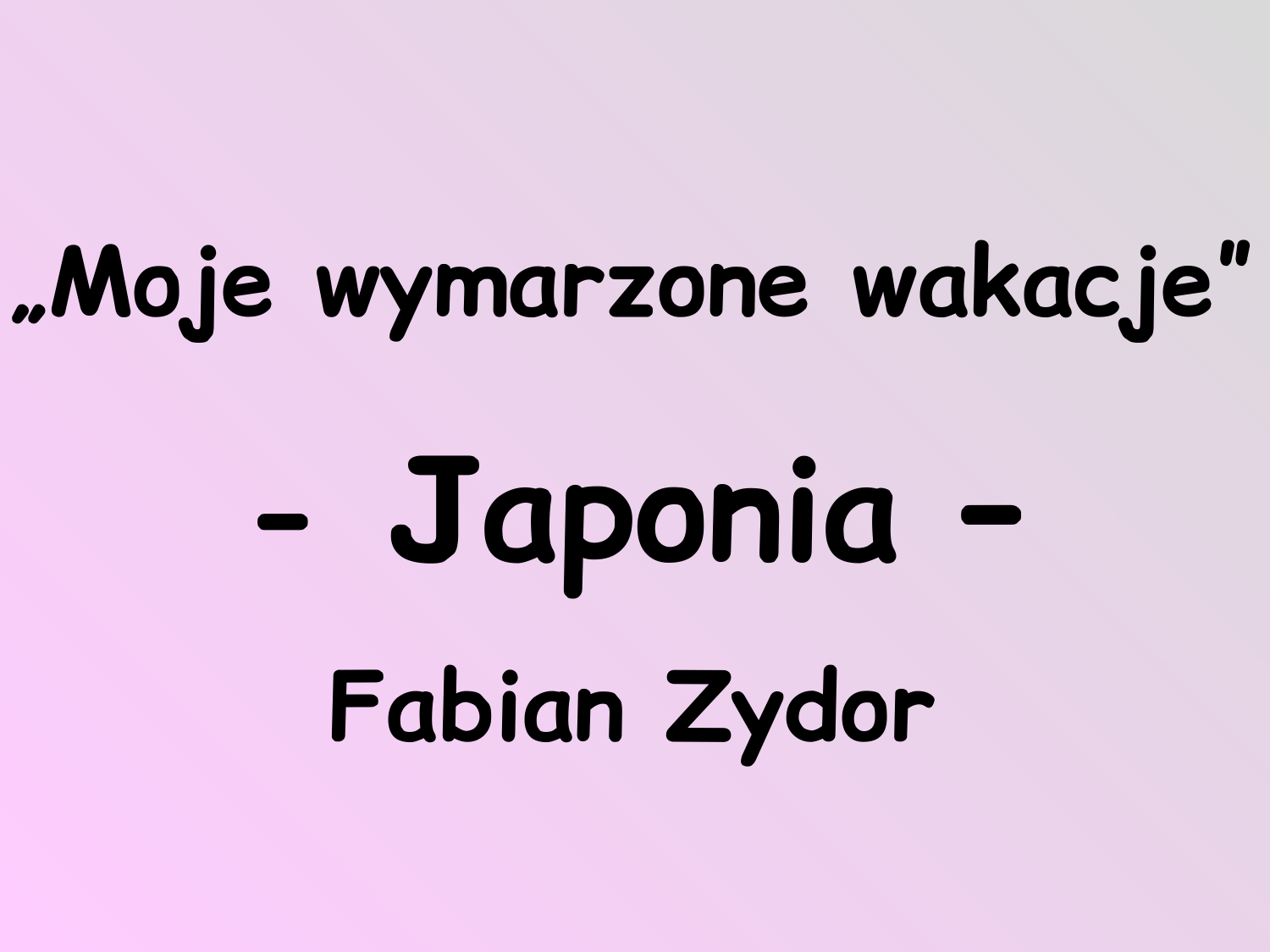

# „Moje wymarzone wakacje” - Japonia – Fabian Zydor